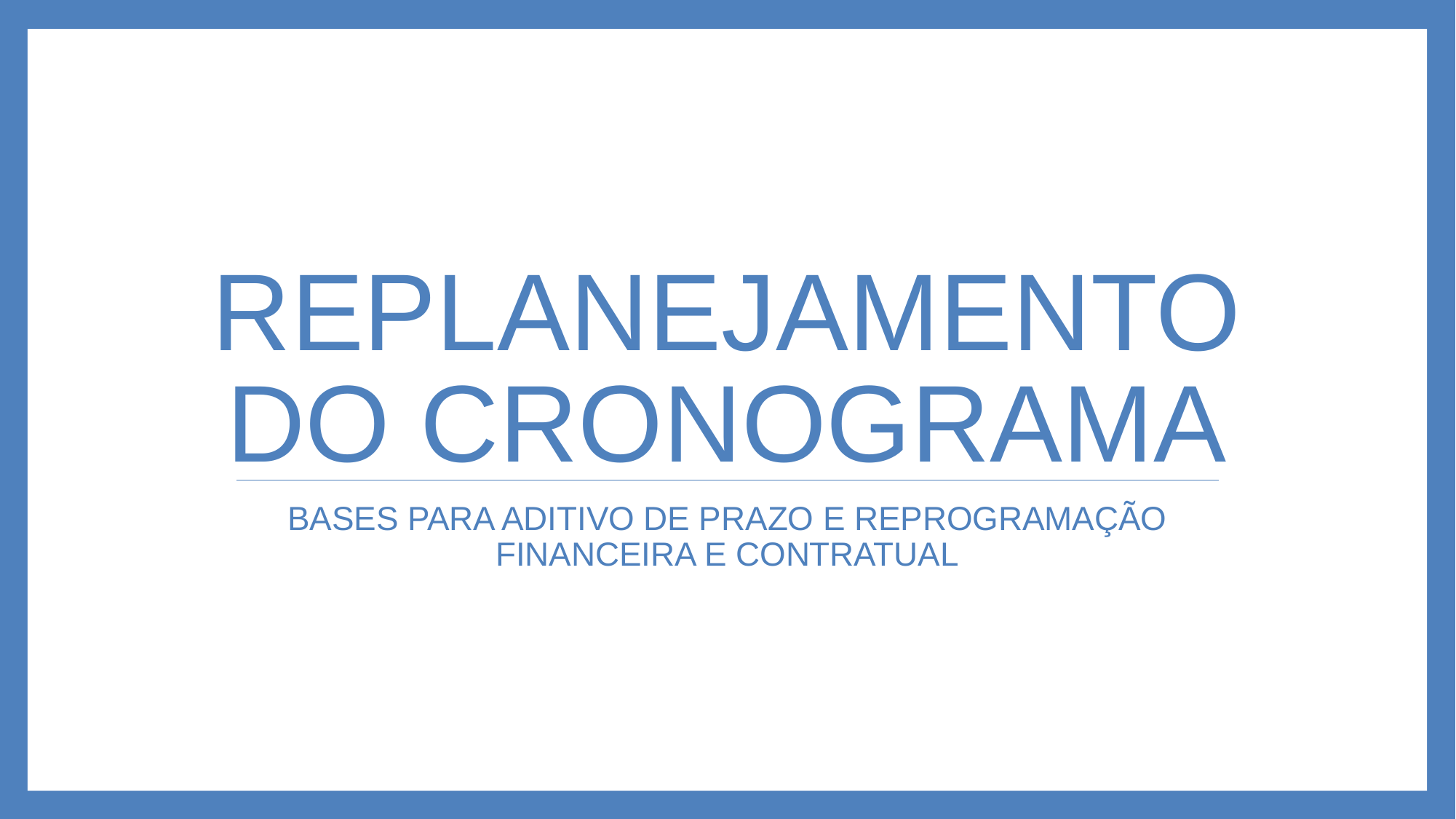

# REPLANEJAMENTO DO CRONOGRAMA
BASES PARA ADITIVO DE PRAZO E REPROGRAMAÇÃO FINANCEIRA E CONTRATUAL